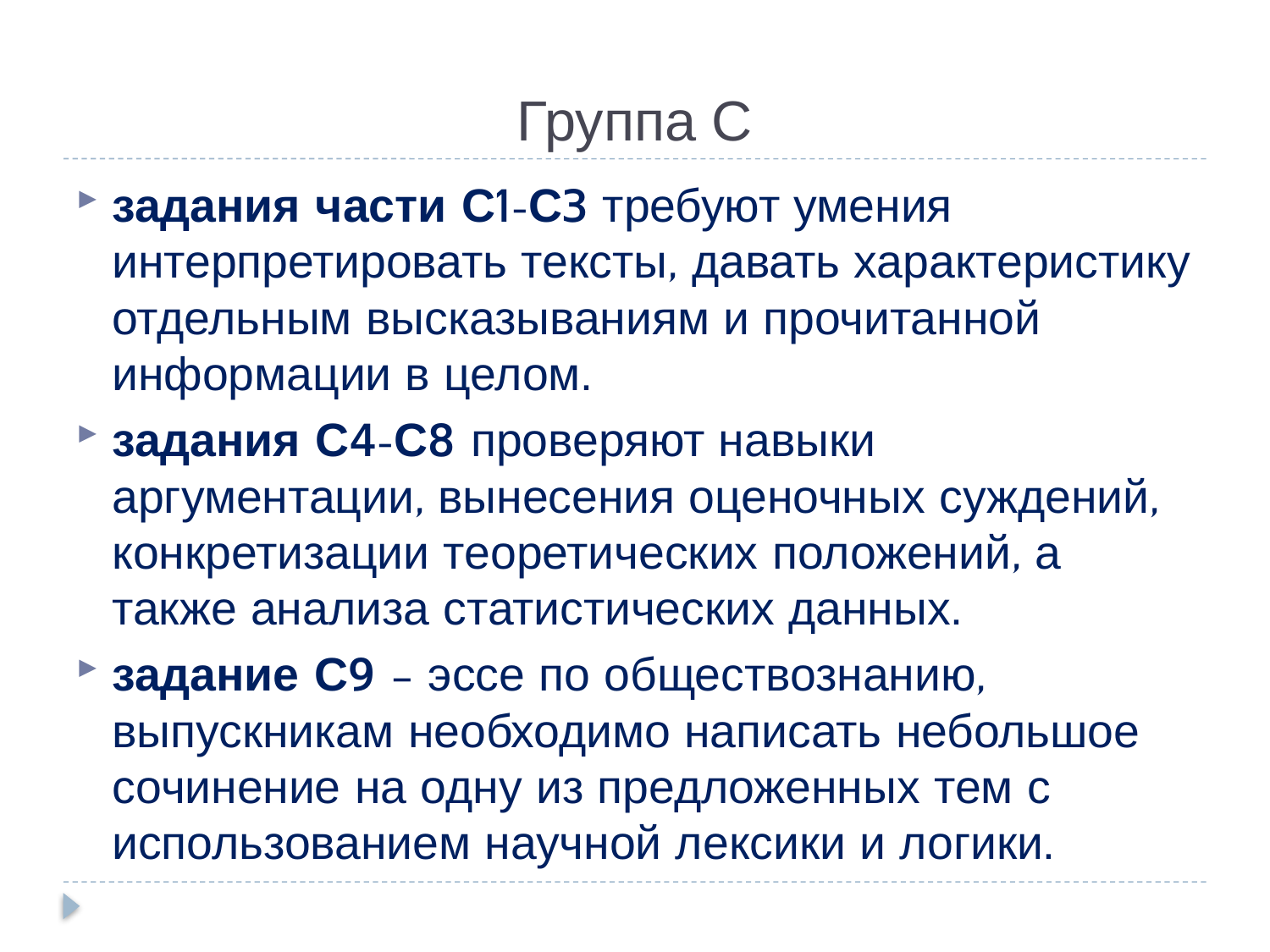

# Группа С
задания части С1-С3 требуют умения интерпретировать тексты, давать характеристику отдельным высказываниям и прочитанной информации в целом.
задания С4-С8 проверяют навыки аргументации, вынесения оценочных суждений, конкретизации теоретических положений, а также анализа статистических данных.
задание С9 – эссе по обществознанию, выпускникам необходимо написать небольшое сочинение на одну из предложенных тем с использованием научной лексики и логики.